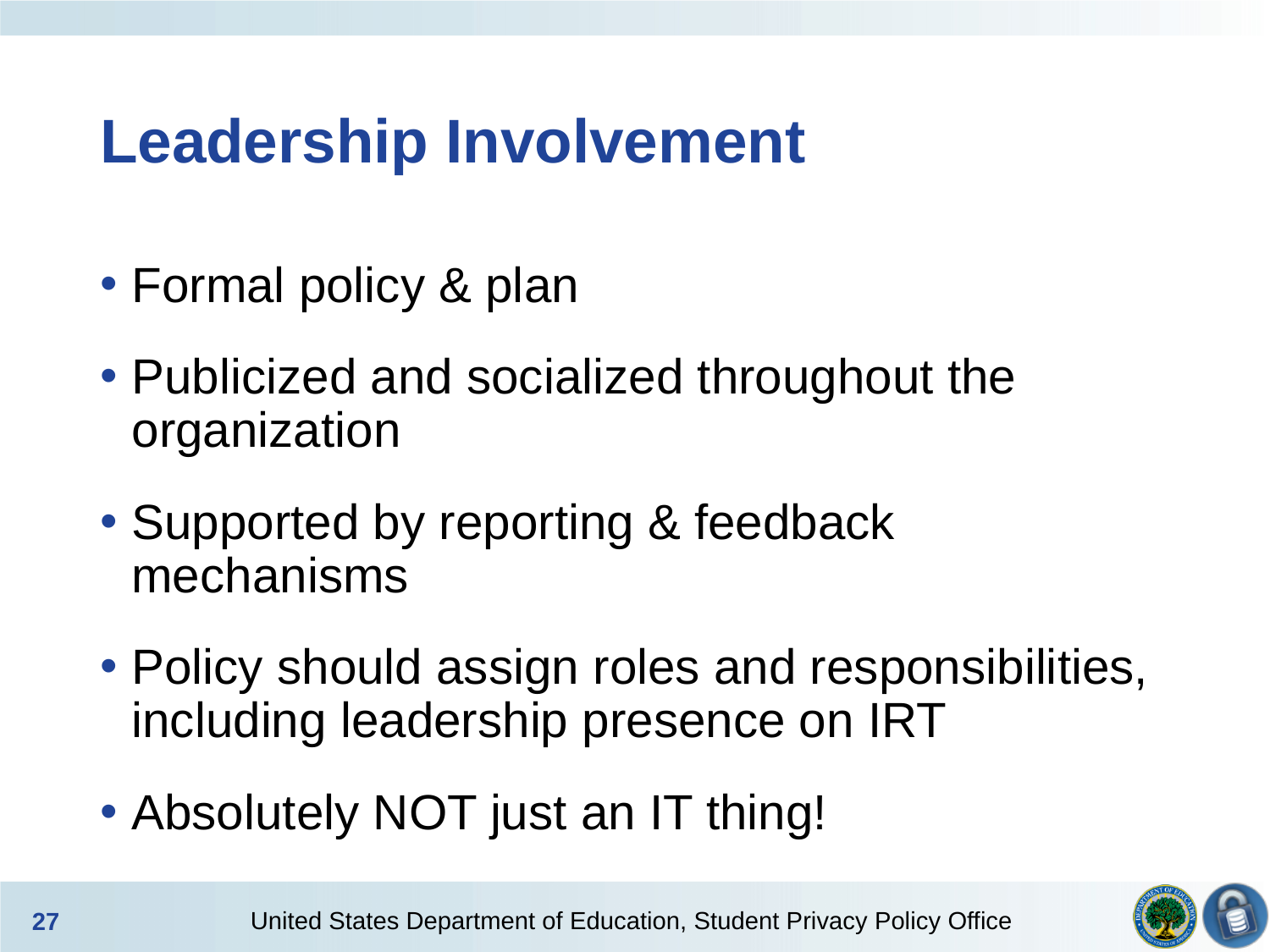

# Leadership Involvement
Formal policy & plan
Publicized and socialized throughout the organization
Supported by reporting & feedback mechanisms
Policy should assign roles and responsibilities, including leadership presence on IRT
Absolutely NOT just an IT thing!